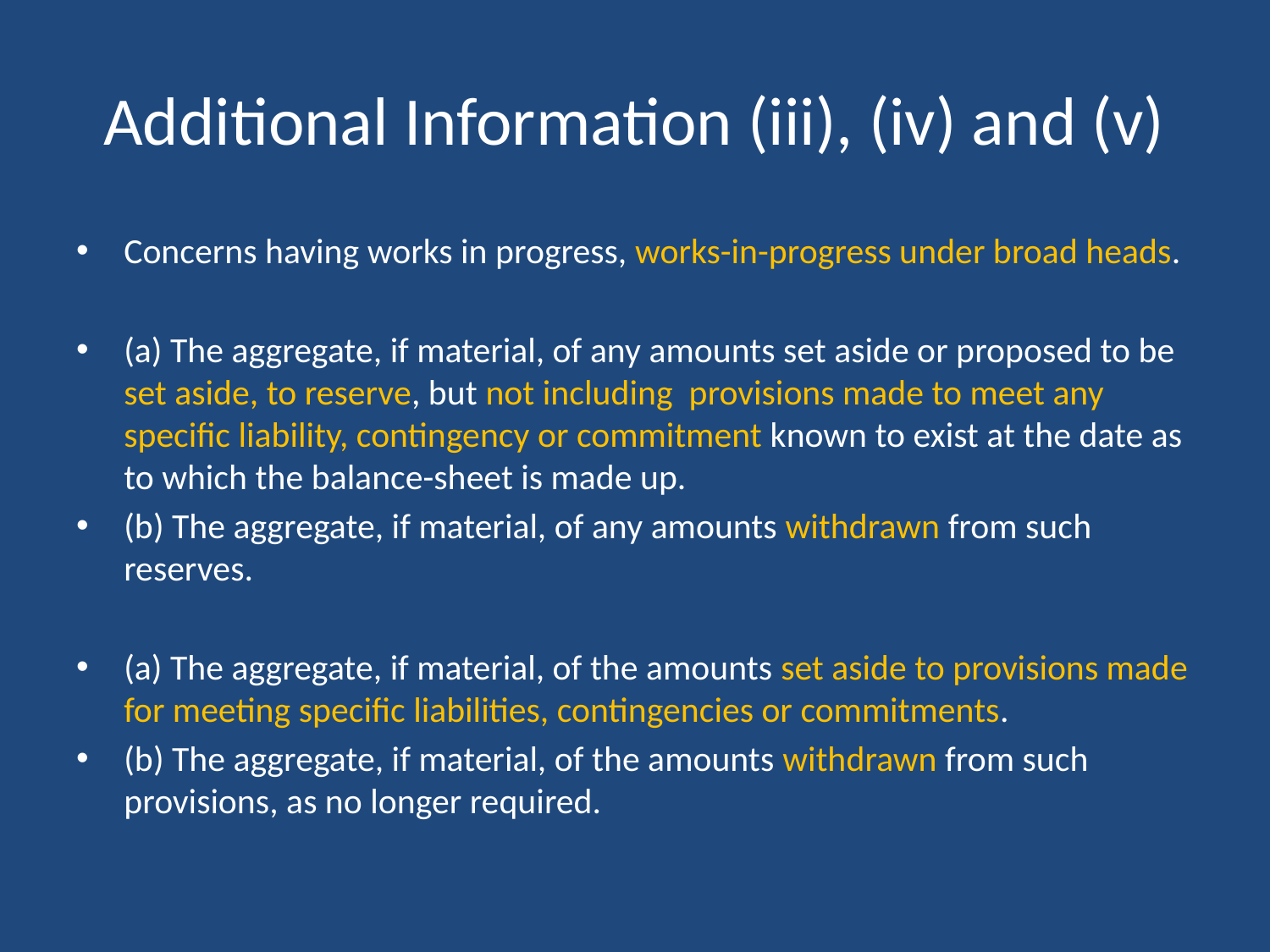

# Additional Information (iii), (iv) and (v)
Concerns having works in progress, works-in-progress under broad heads.

(a) The aggregate, if material, of any amounts set aside or proposed to be set aside, to reserve, but not including  provisions made to meet any specific liability, contingency or commitment known to exist at the date as to which the balance-sheet is made up.
(b) The aggregate, if material, of any amounts withdrawn from such reserves.

(a) The aggregate, if material, of the amounts set aside to provisions made for meeting specific liabilities, contingencies or commitments.
(b) The aggregate, if material, of the amounts withdrawn from such provisions, as no longer required.